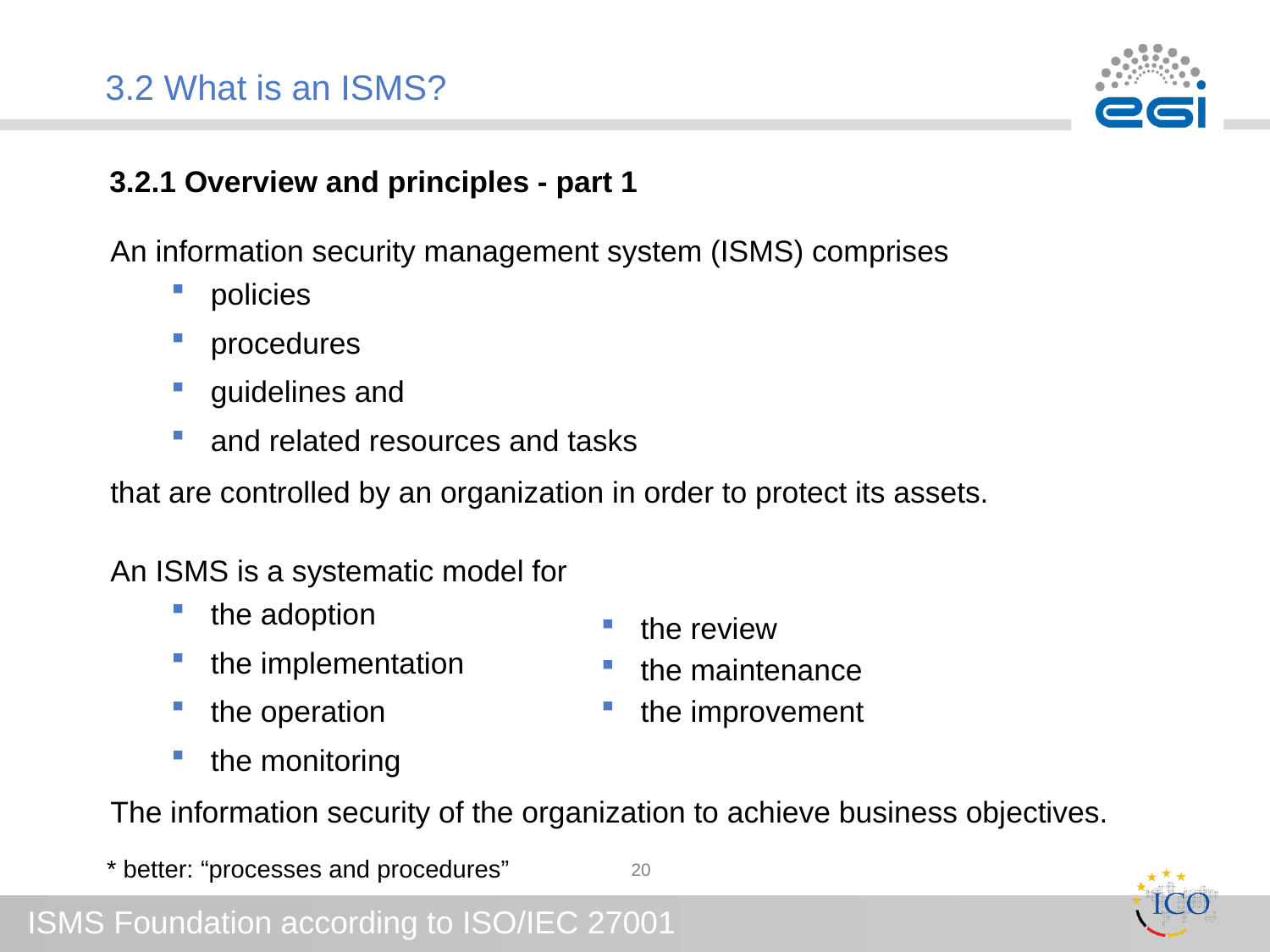

# 3.2 What is an ISMS?
3.2.1 Overview and principles - part 1
An information security management system (ISMS) comprises
policies
procedures
guidelines and
and related resources and tasks
that are controlled by an organization in order to protect its assets.

An ISMS is a systematic model for
the adoption
the implementation
the operation
the monitoring
The information security of the organization to achieve business objectives.
the review
the maintenance
the improvement
* better: “processes and procedures”